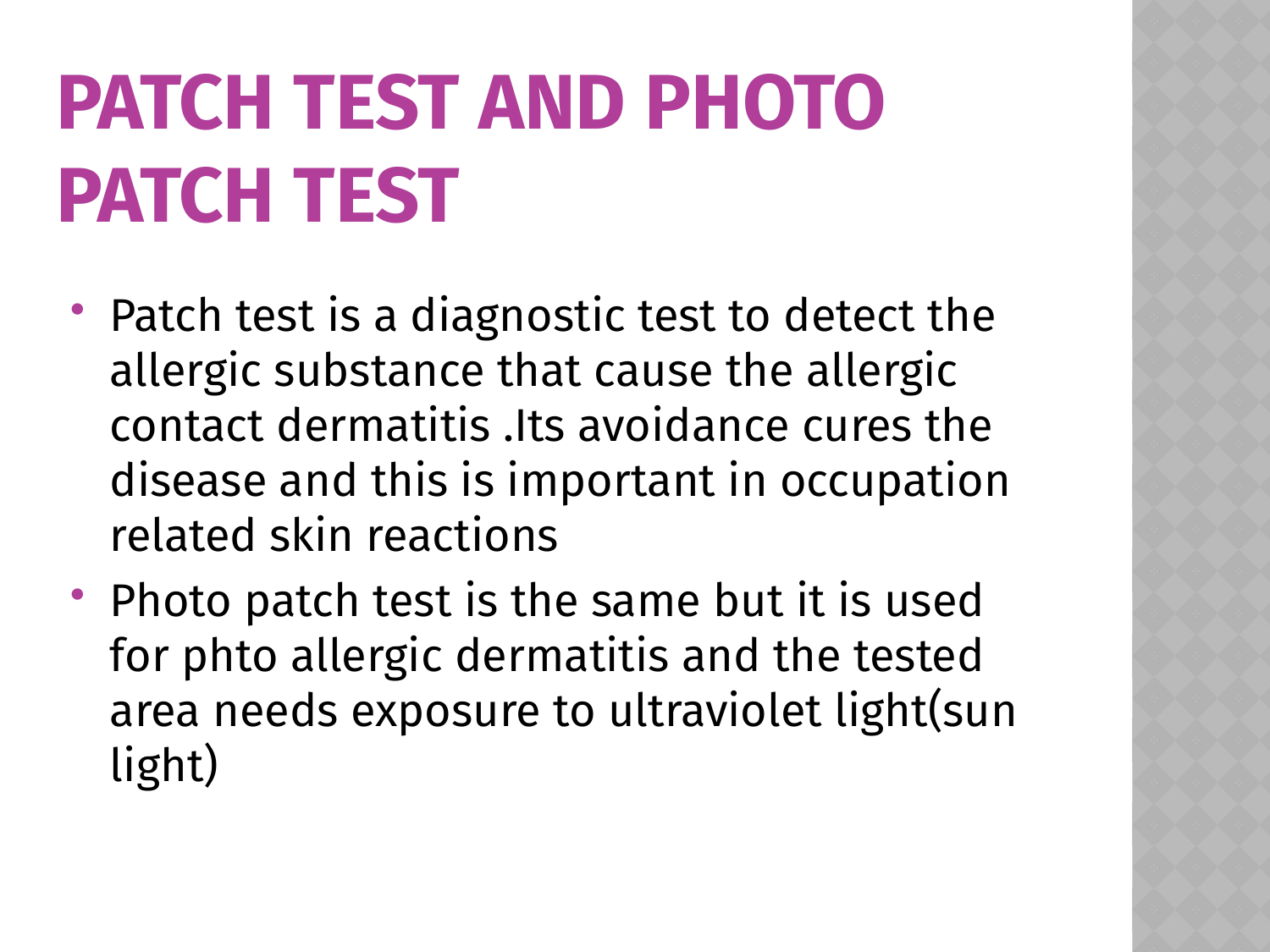

# Patch test and photo patch test
Patch test is a diagnostic test to detect the allergic substance that cause the allergic contact dermatitis .Its avoidance cures the disease and this is important in occupation related skin reactions
Photo patch test is the same but it is used for phto allergic dermatitis and the tested area needs exposure to ultraviolet light(sun light)